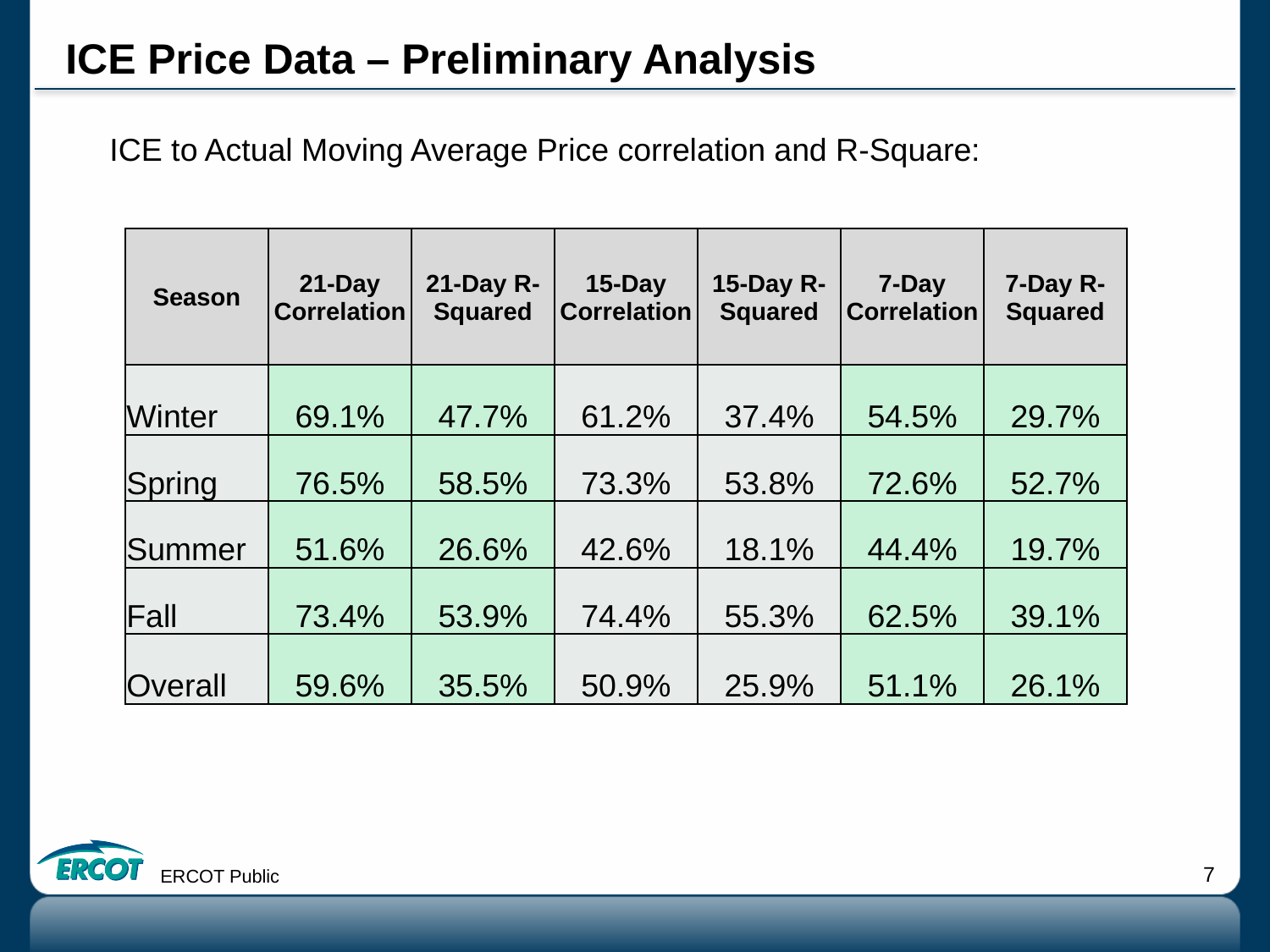

# ICE Price Data – Preliminary Analysis
ICE to Actual Moving Average Price correlation and R-Square:

| Season | 21-Day Correlation | 21-Day R-Squared | 15-Day Correlation | 15-Day R-Squared | 7-Day Correlation | 7-Day R-Squared |
| --- | --- | --- | --- | --- | --- | --- |
| Winter | 69.1% | 47.7% | 61.2% | 37.4% | 54.5% | 29.7% |
| Spring | 76.5% | 58.5% | 73.3% | 53.8% | 72.6% | 52.7% |
| Summer | 51.6% | 26.6% | 42.6% | 18.1% | 44.4% | 19.7% |
| Fall | 73.4% | 53.9% | 74.4% | 55.3% | 62.5% | 39.1% |
| Overall | 59.6% | 35.5% | 50.9% | 25.9% | 51.1% | 26.1% |

ERCOT Public